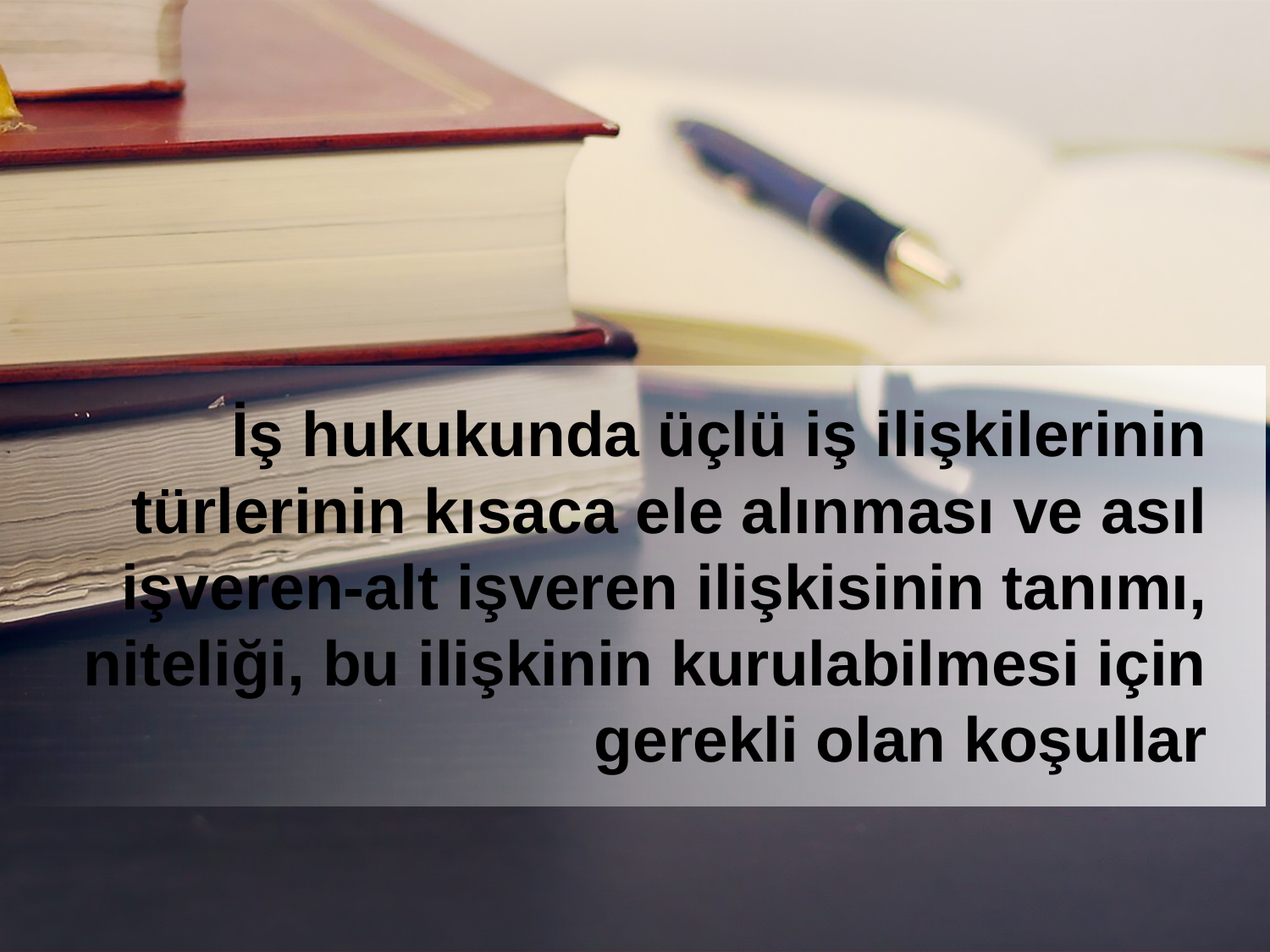

İş hukukunda üçlü iş ilişkilerinin türlerinin kısaca ele alınması ve asıl işveren-alt işveren ilişkisinin tanımı, niteliği, bu ilişkinin kurulabilmesi için gerekli olan koşullar